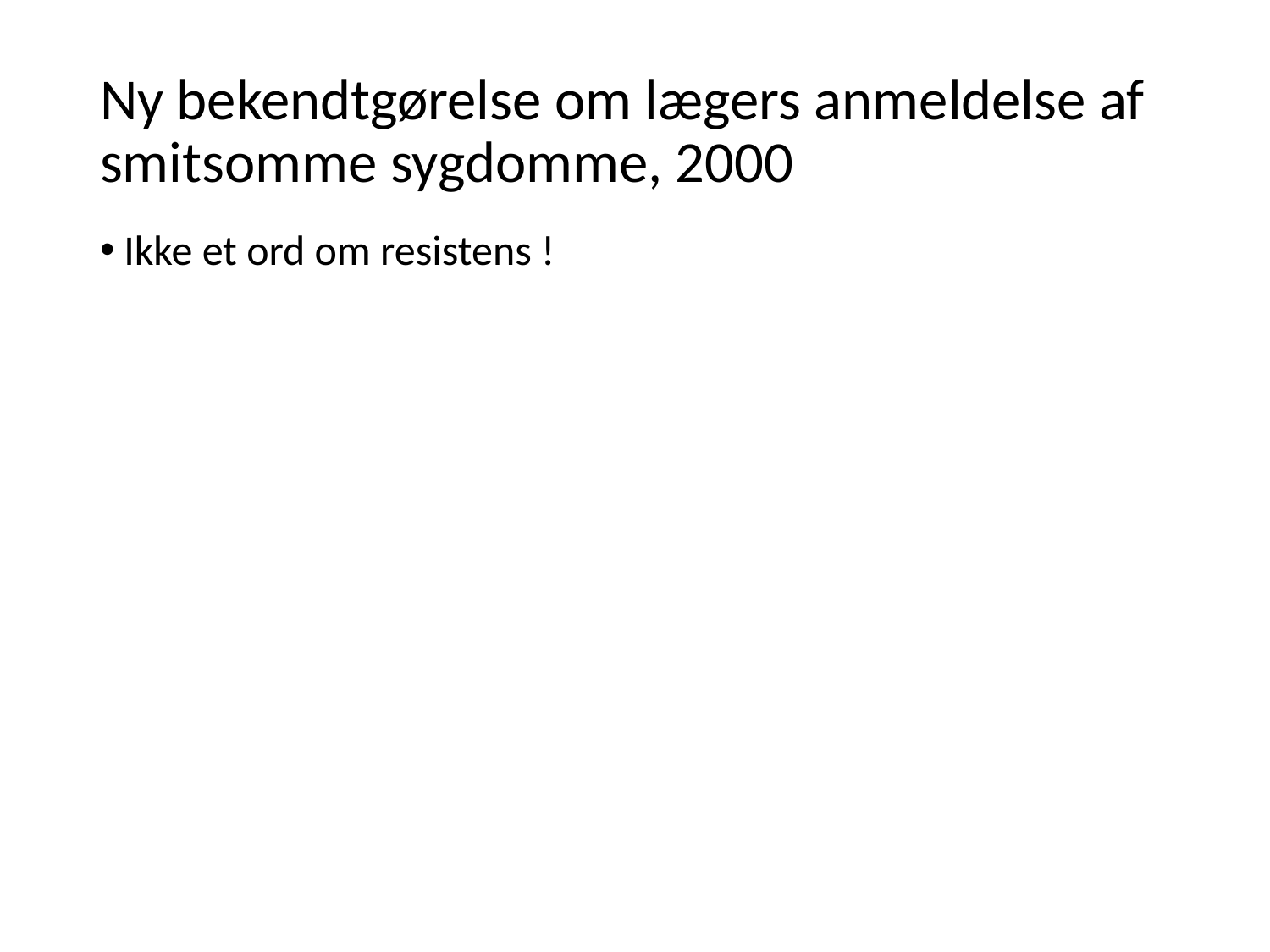

# Ny bekendtgørelse om lægers anmeldelse af smitsomme sygdomme, 2000
Ikke et ord om resistens !